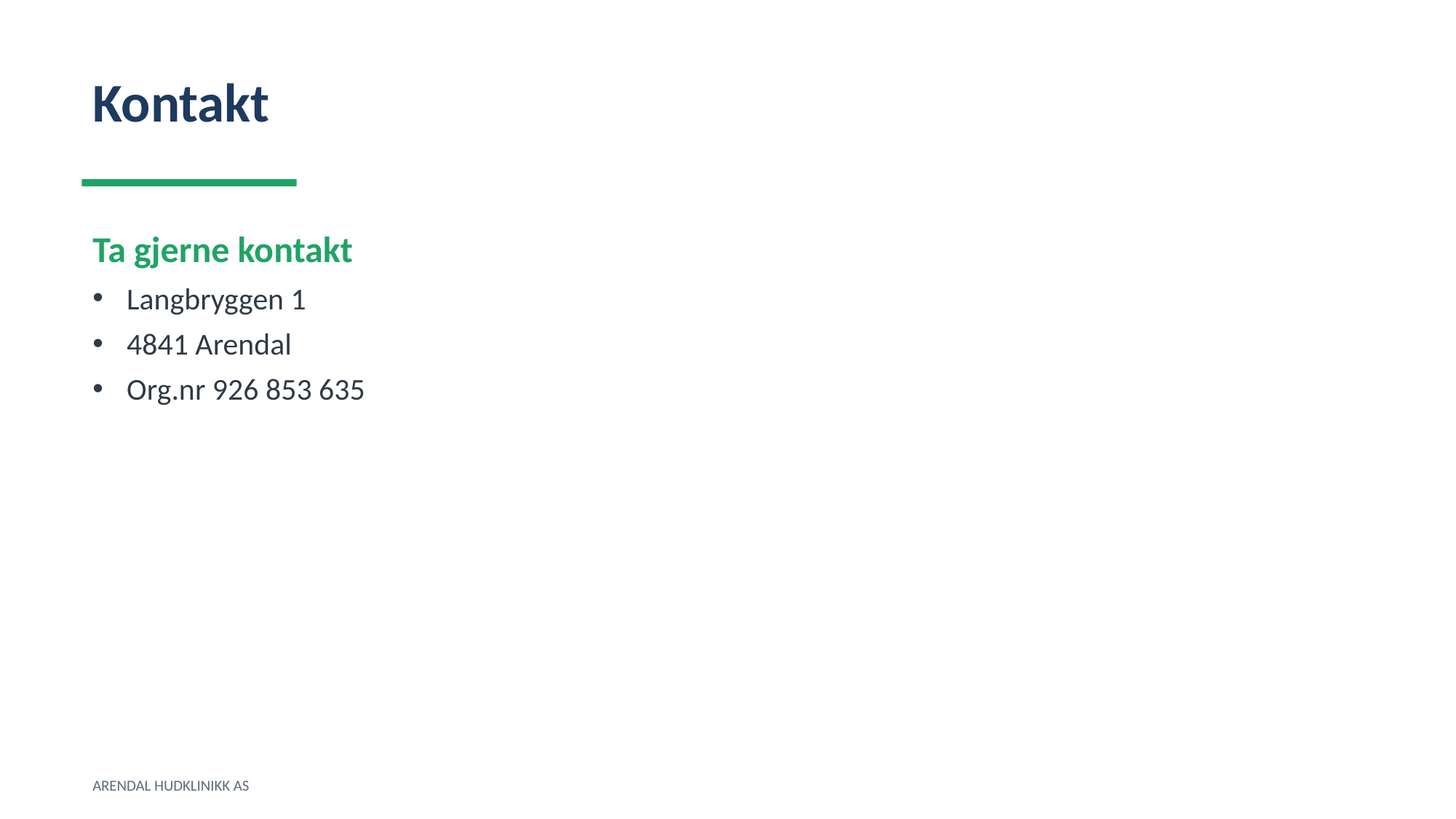

Kontakt

Ta gjerne kontakt
Langbryggen 1
4841 Arendal
Org.nr 926 853 635
ARENDAL HUDKLINIKK AS